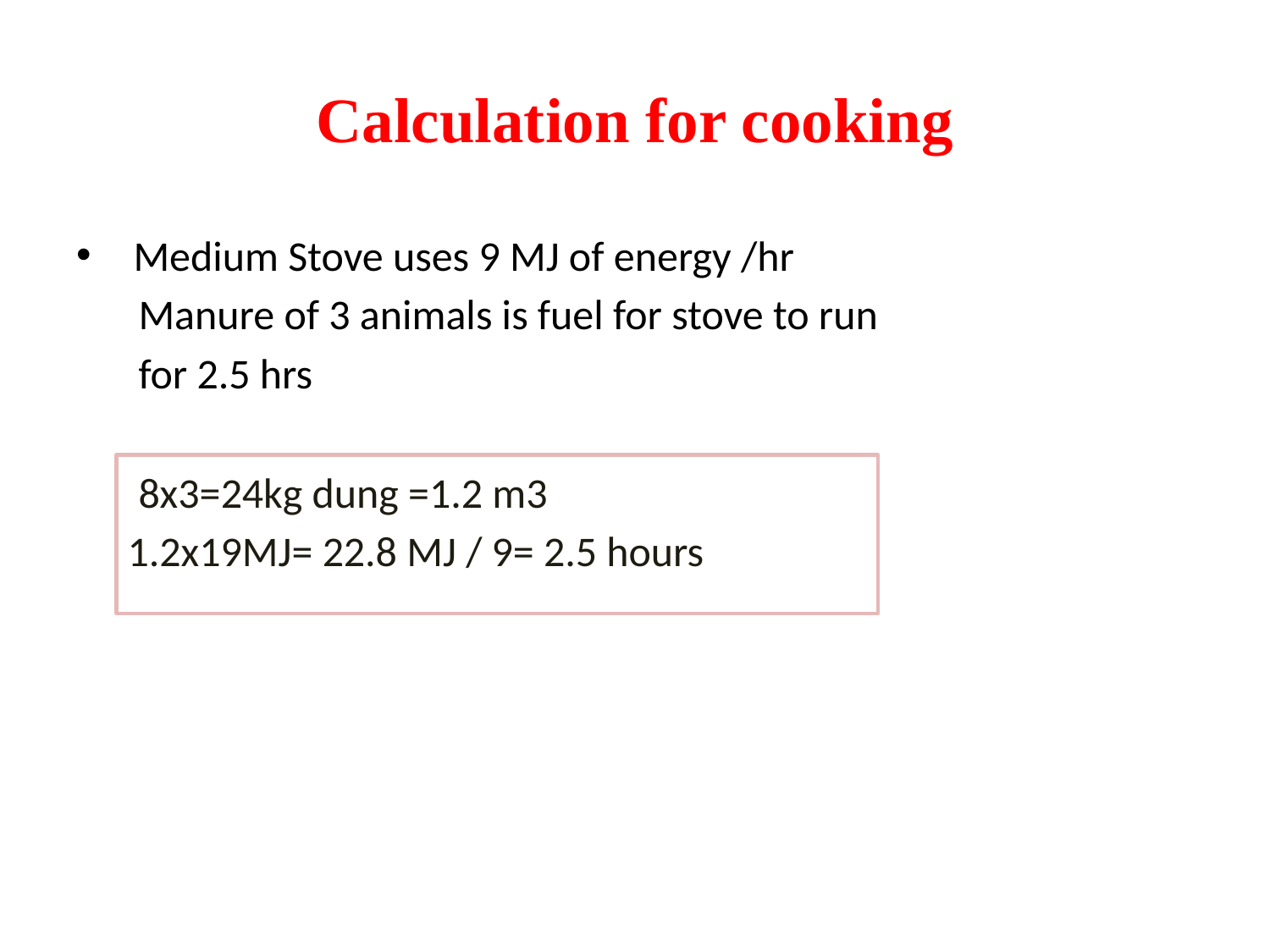

# Calculation for cooking
 Medium Stove uses 9 MJ of energy /hr
      Manure of 3 animals is fuel for stove to run
      for 2.5 hrs

      8x3=24kg dung =1.2 m3
     1.2x19MJ= 22.8 MJ / 9= 2.5 hours